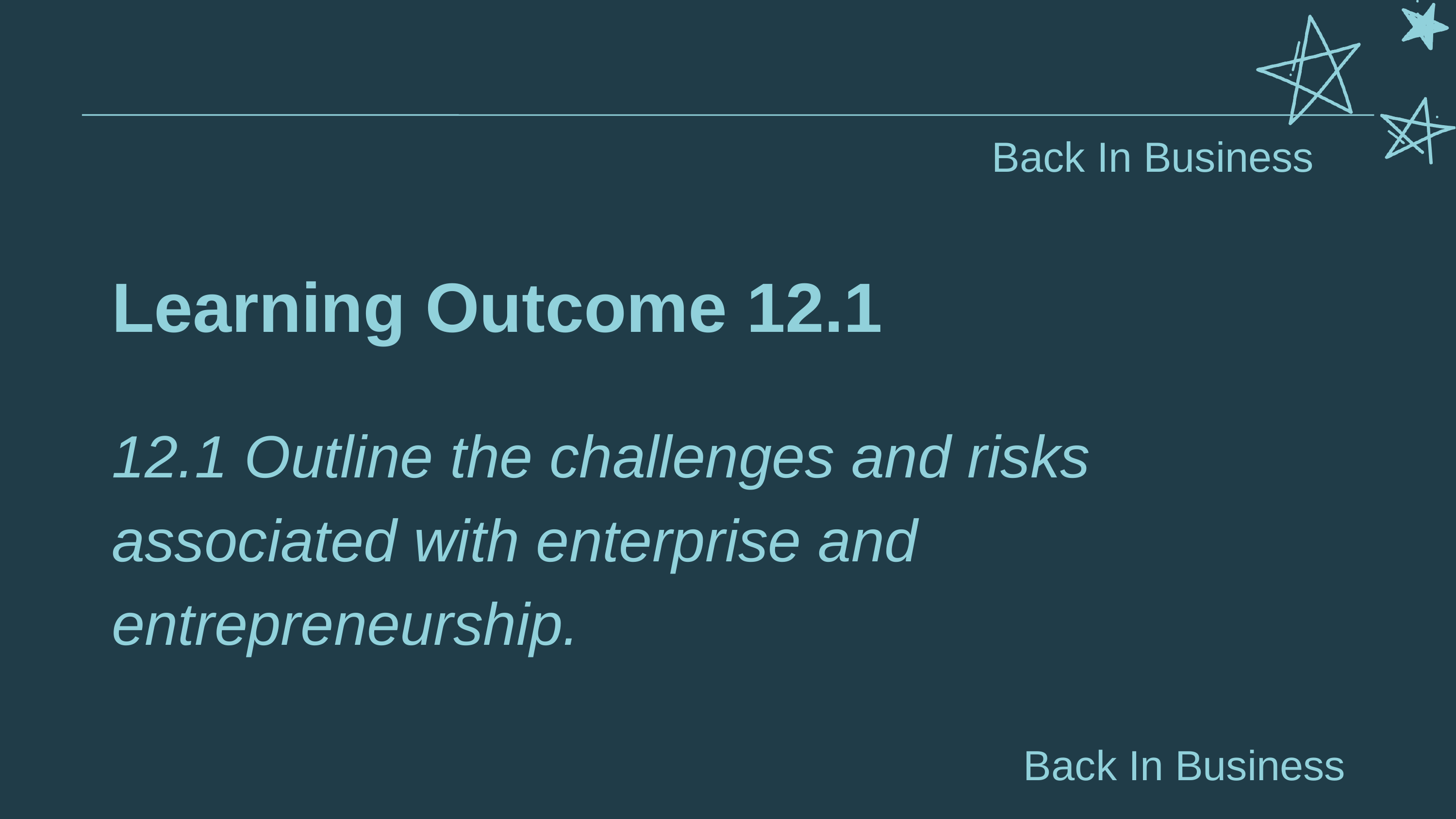

Back In Business
Learning Outcome 12.1
12.1 Outline the challenges and risks associated with enterprise and entrepreneurship.
Back In Business